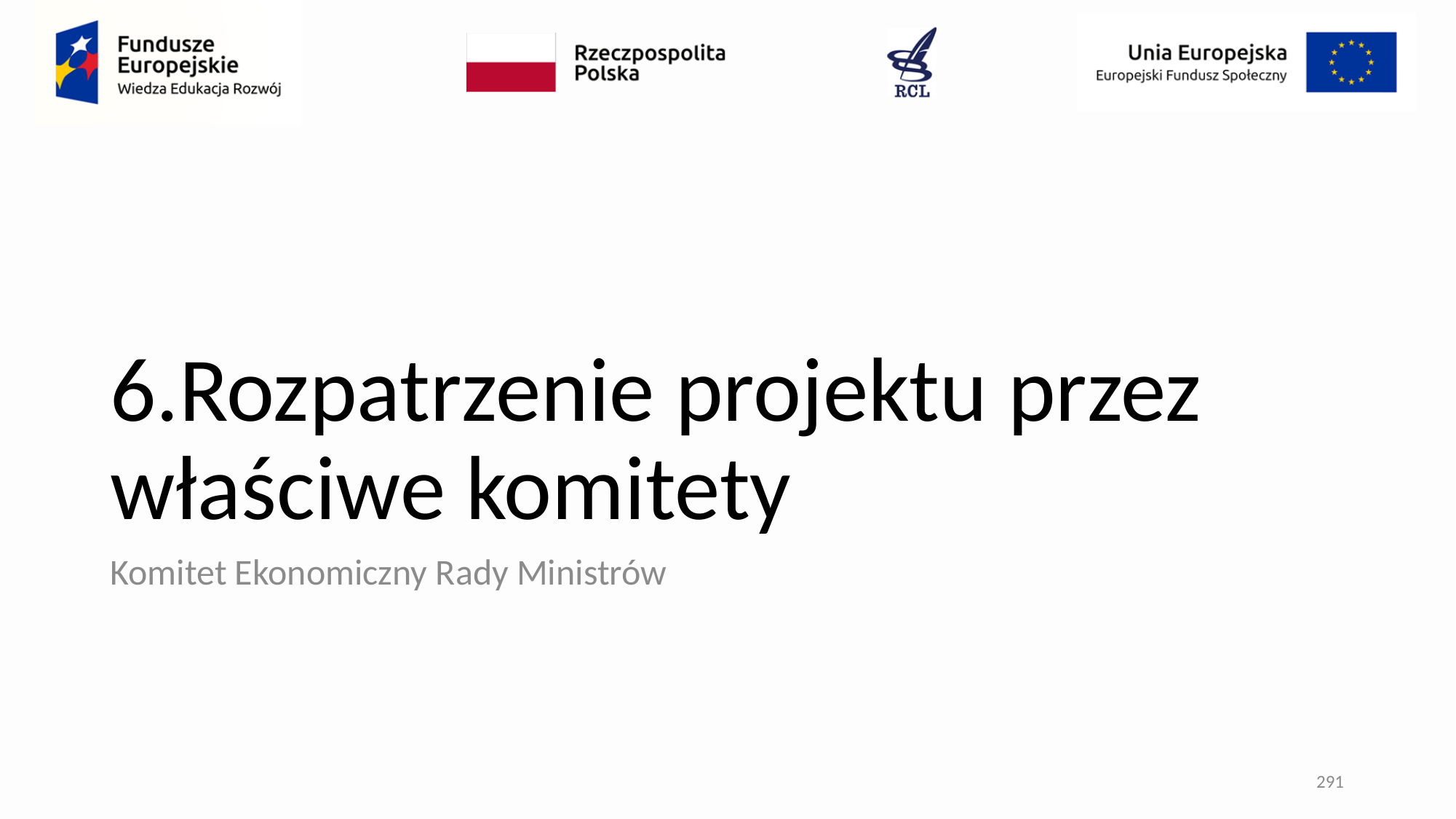

# 6.Rozpatrzenie projektu przez właściwe komitety
Komitet Ekonomiczny Rady Ministrów
291